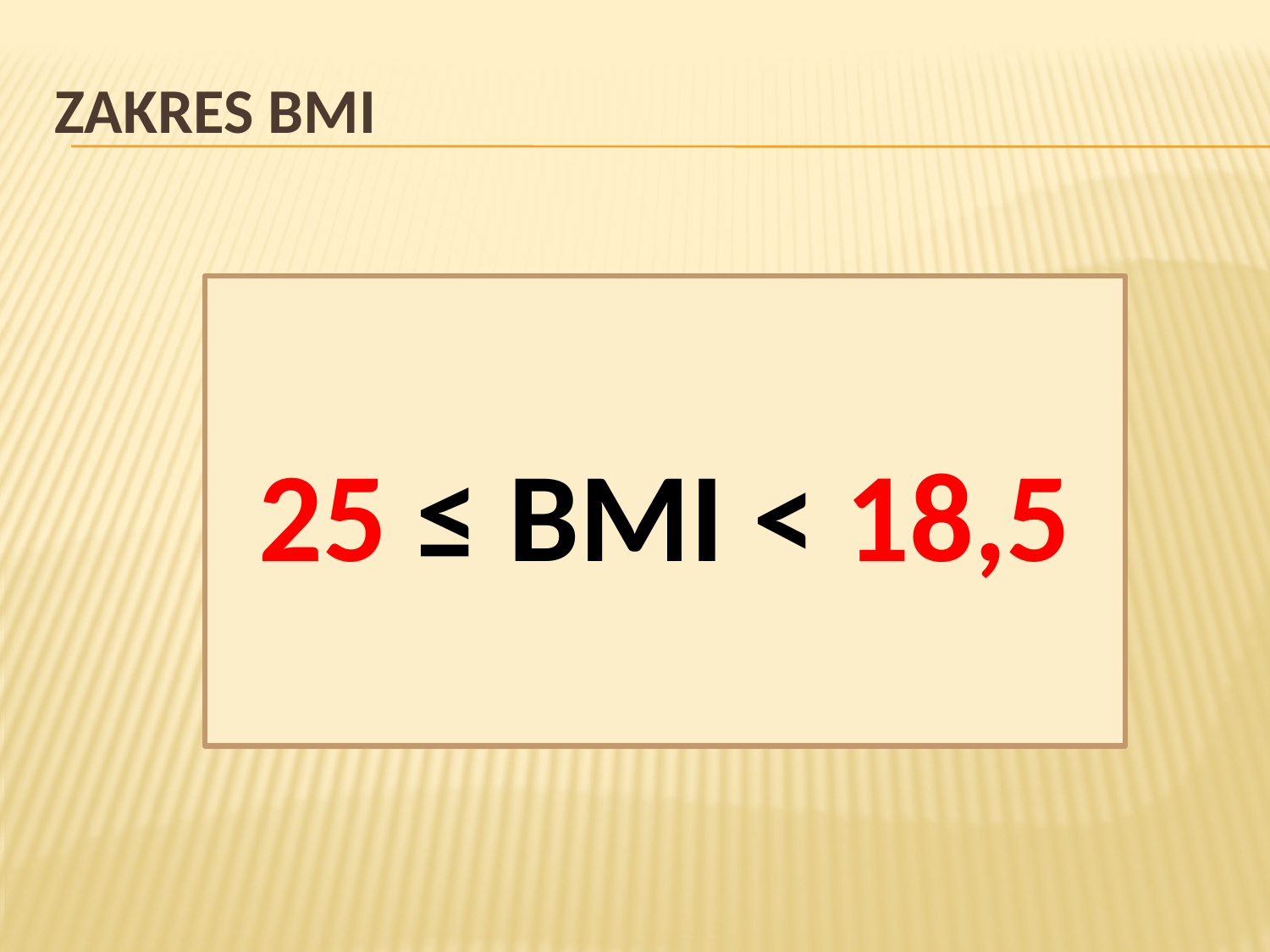

# Zakres bmi

25 ≤ BMI < 18,5